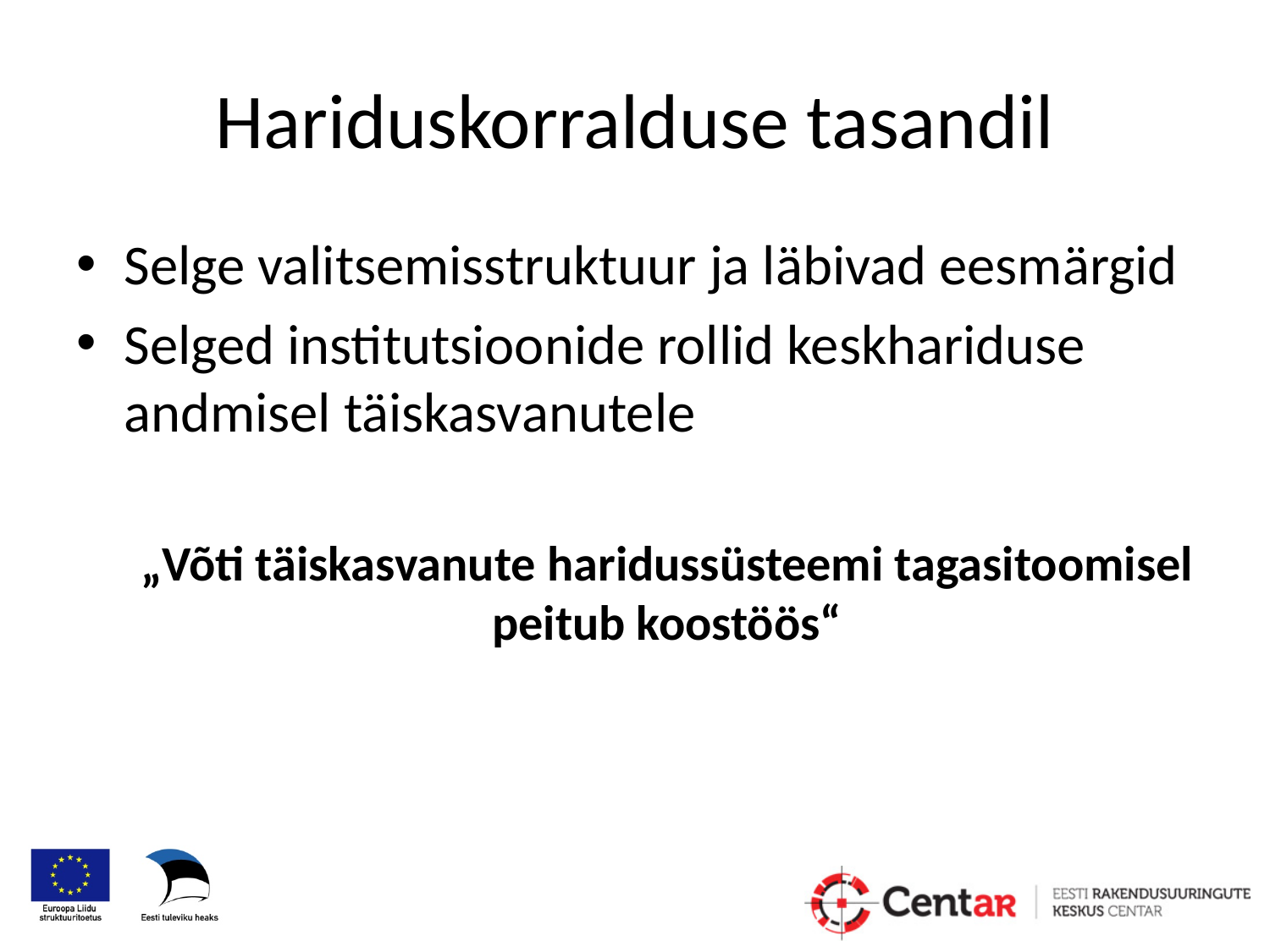

# Hariduskorralduse tasandil
Selge valitsemisstruktuur ja läbivad eesmärgid
Selged institutsioonide rollid keskhariduse andmisel täiskasvanutele

„Võti täiskasvanute haridussüsteemi tagasitoomisel peitub koostöös“